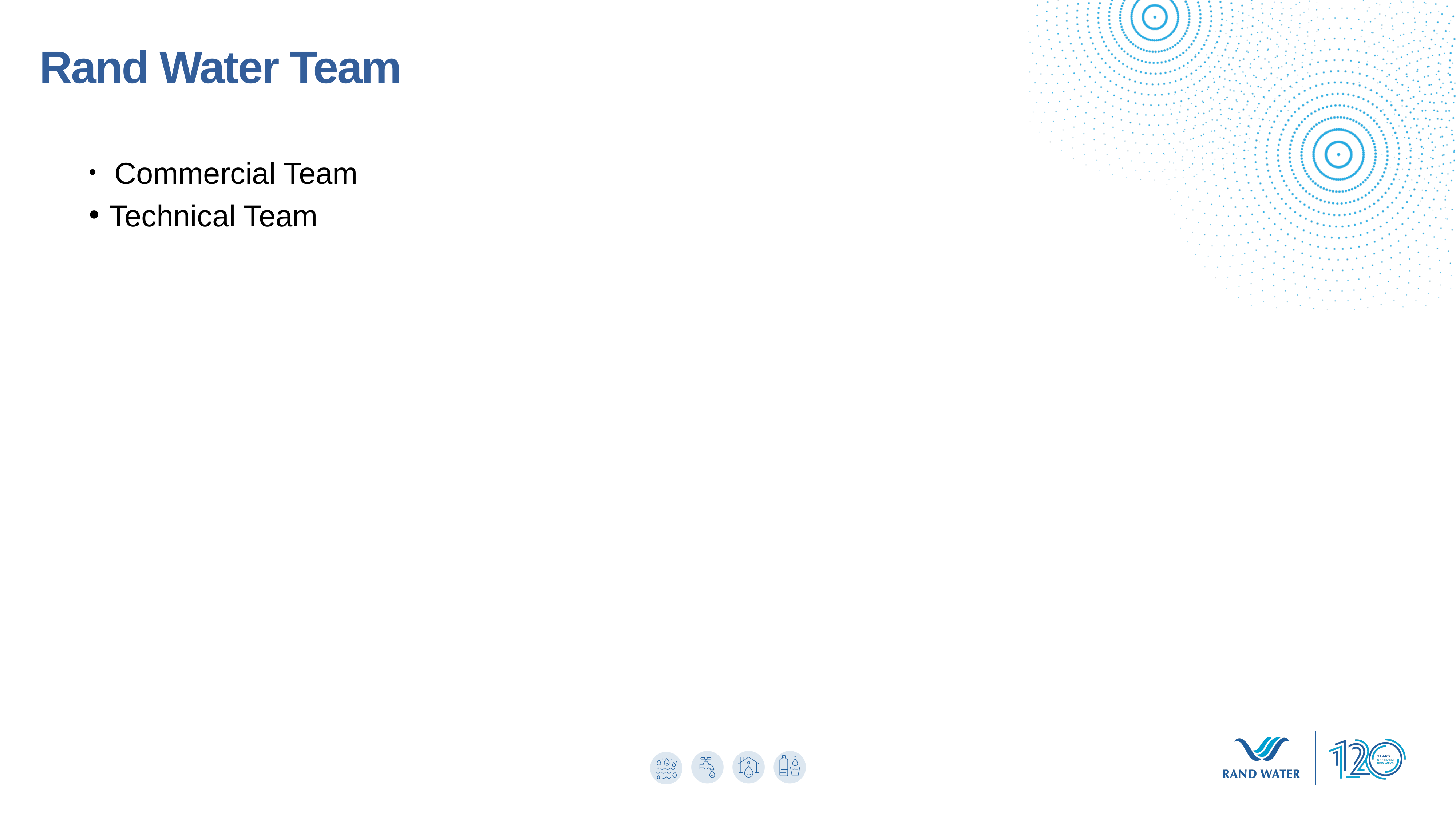

Rand Water Team
 Commercial Team
Technical Team